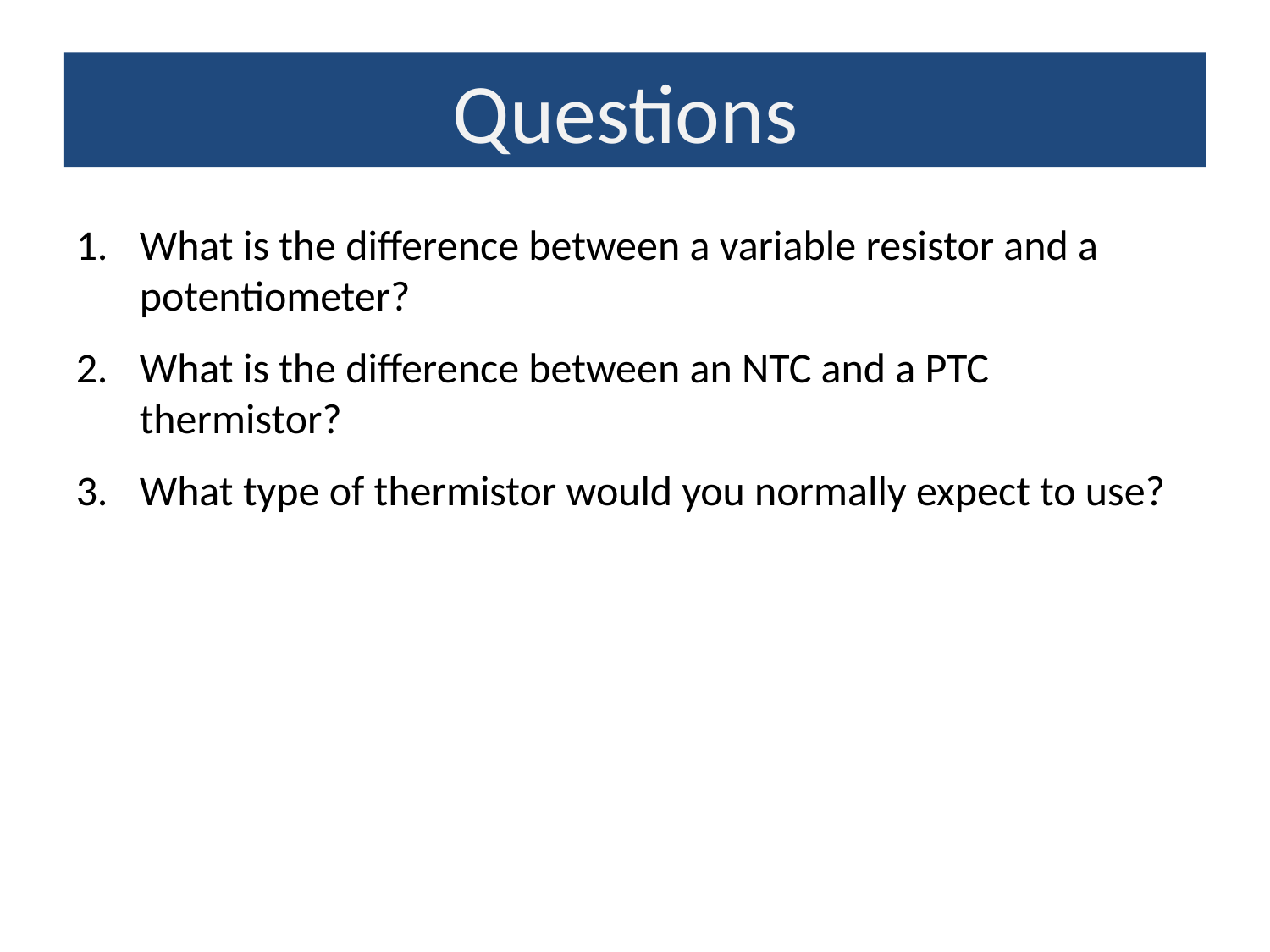

Questions
What is the difference between a variable resistor and a potentiometer?
What is the difference between an NTC and a PTC thermistor?
What type of thermistor would you normally expect to use?